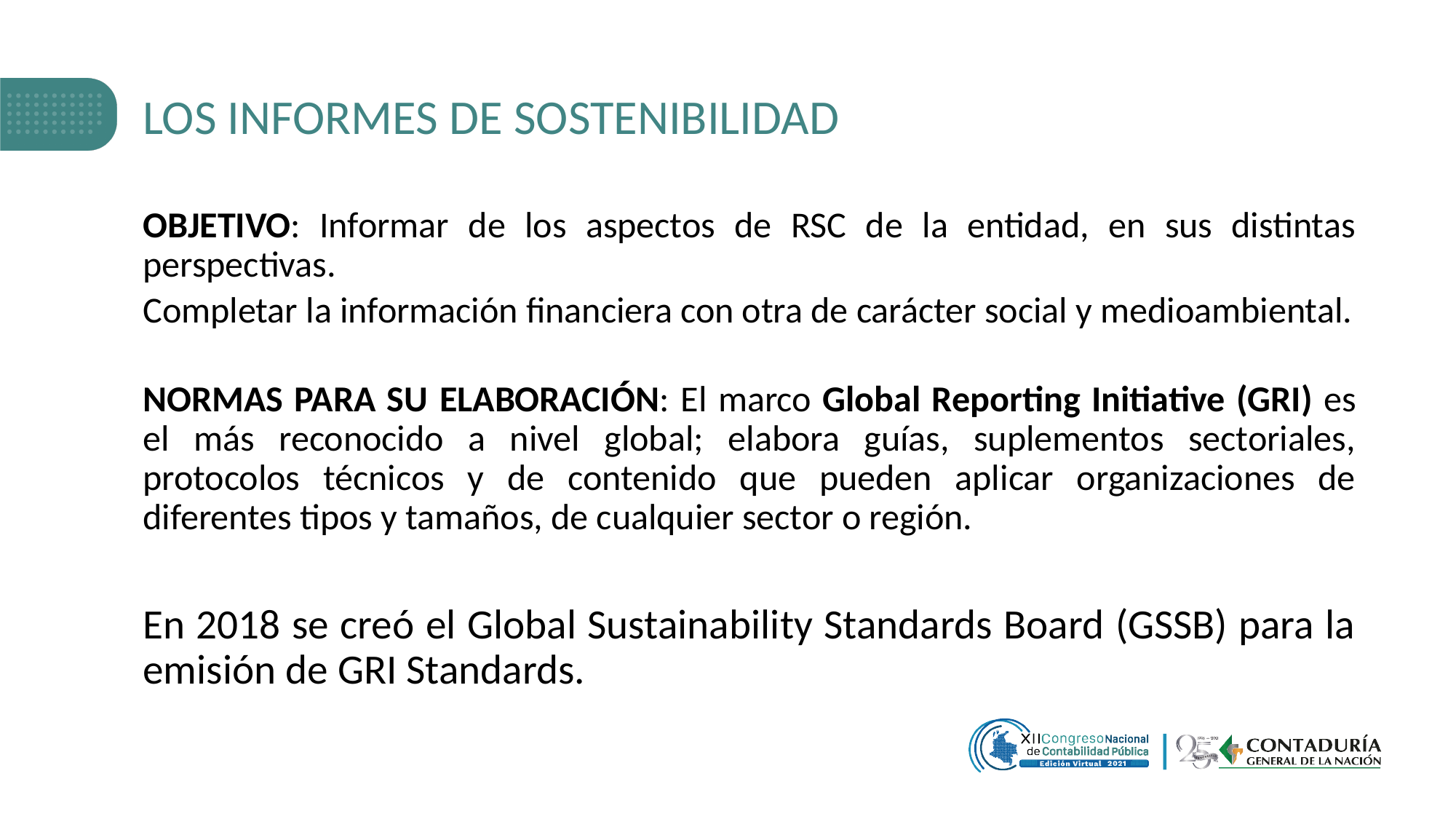

# LOS INFORMES DE SOSTENIBILIDAD
OBJETIVO: Informar de los aspectos de RSC de la entidad, en sus distintas perspectivas.
Completar la información financiera con otra de carácter social y medioambiental.

NORMAS PARA SU ELABORACIÓN: El marco Global Reporting Initiative (GRI) es el más reconocido a nivel global; elabora guías, suplementos sectoriales, protocolos técnicos y de contenido que pueden aplicar organizaciones de diferentes tipos y tamaños, de cualquier sector o región.

En 2018 se creó el Global Sustainability Standards Board (GSSB) para la emisión de GRI Standards.